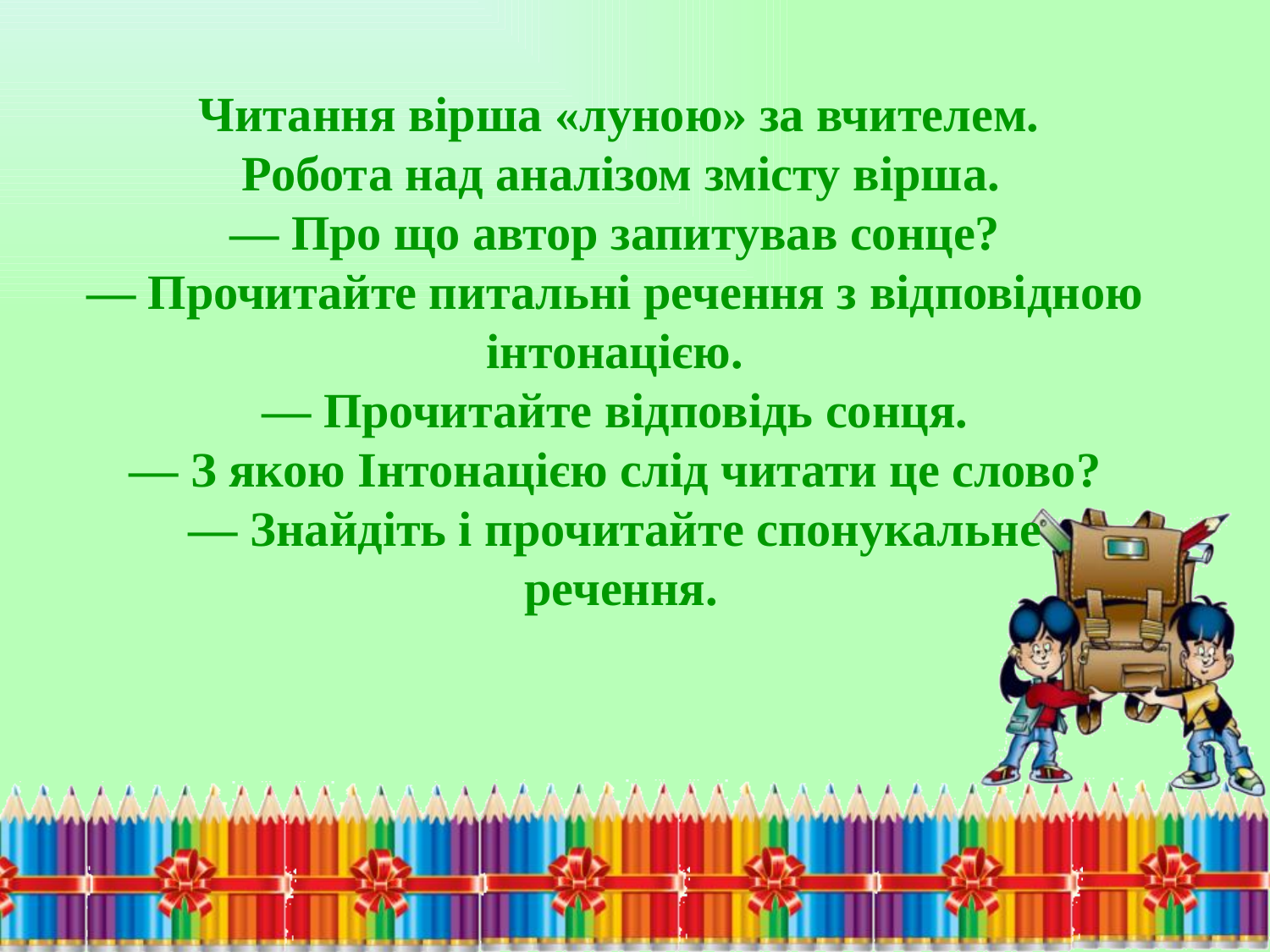

Читання вірша «луною» за вчителем.
 Робота над аналізом змісту вірша.
— Про що автор запитував сонце?
— Прочитайте питальні речення з відповідною інтонацією.
— Прочитайте відповідь сонця.
— З якою Інтонацією слід читати це слово?
— Знайдіть і прочитайте спонукальне
 речення.